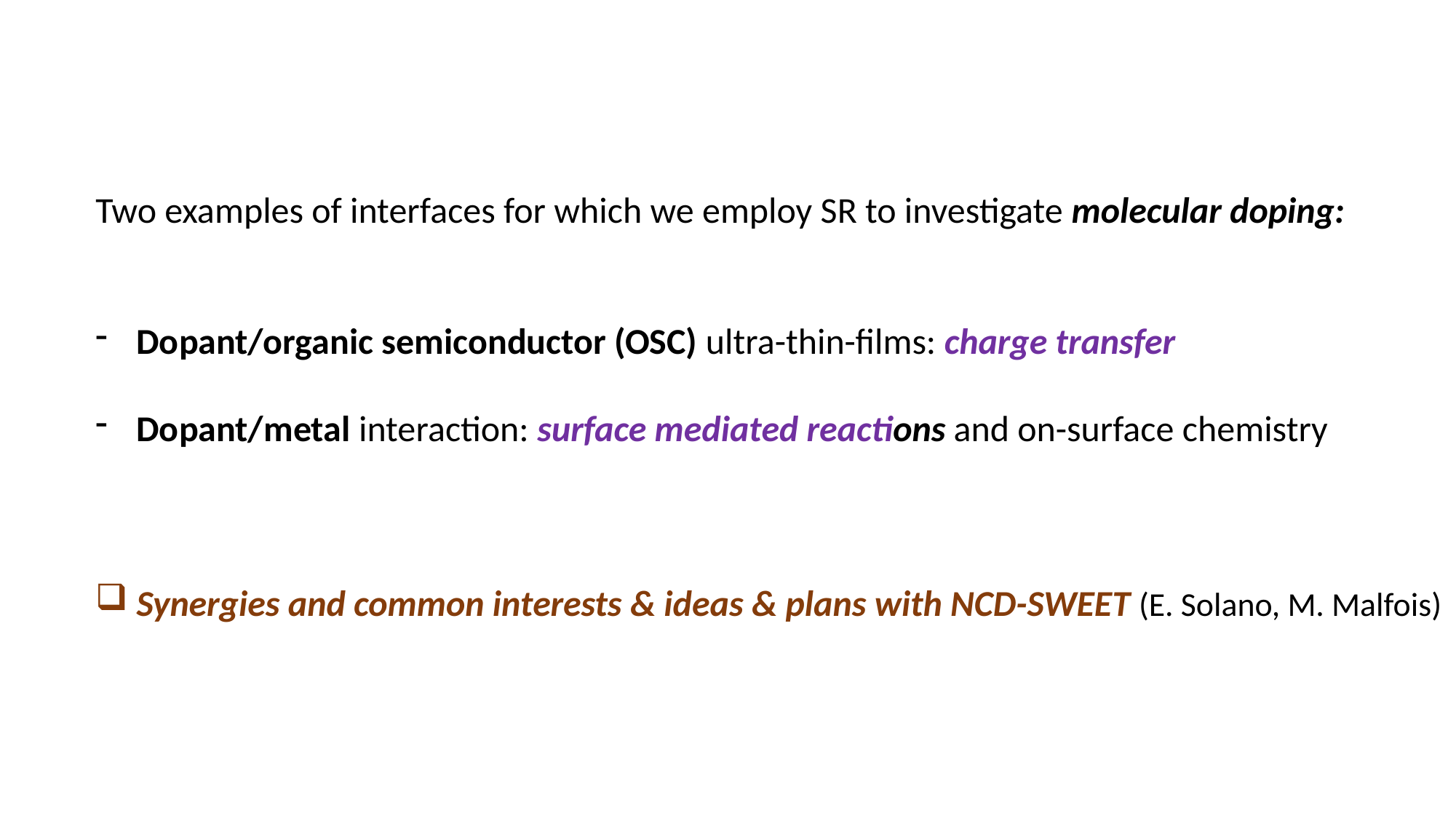

Two examples of interfaces for which we employ SR to investigate molecular doping:

Dopant/organic semiconductor (OSC) ultra-thin-films: charge transfer

Dopant/metal interaction: surface mediated reactions and on-surface chemistry

Synergies and common interests & ideas & plans with NCD-SWEET (E. Solano, M. Malfois)